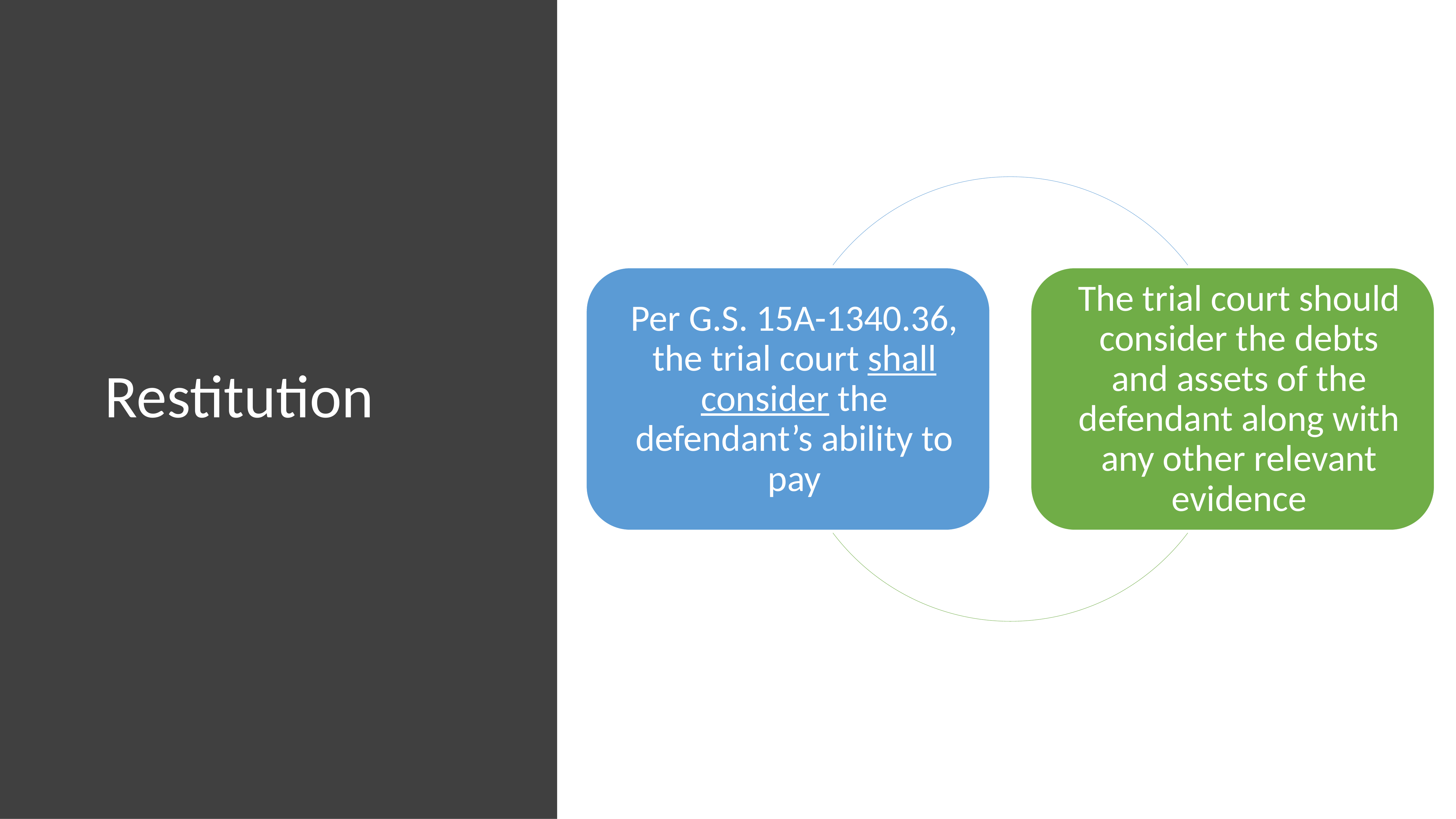

Per G.S. 15A-1340.36, the trial court shall consider the defendant’s ability to pay
The trial court should consider the debts and assets of the defendant along with any other relevant evidence
# Restitution